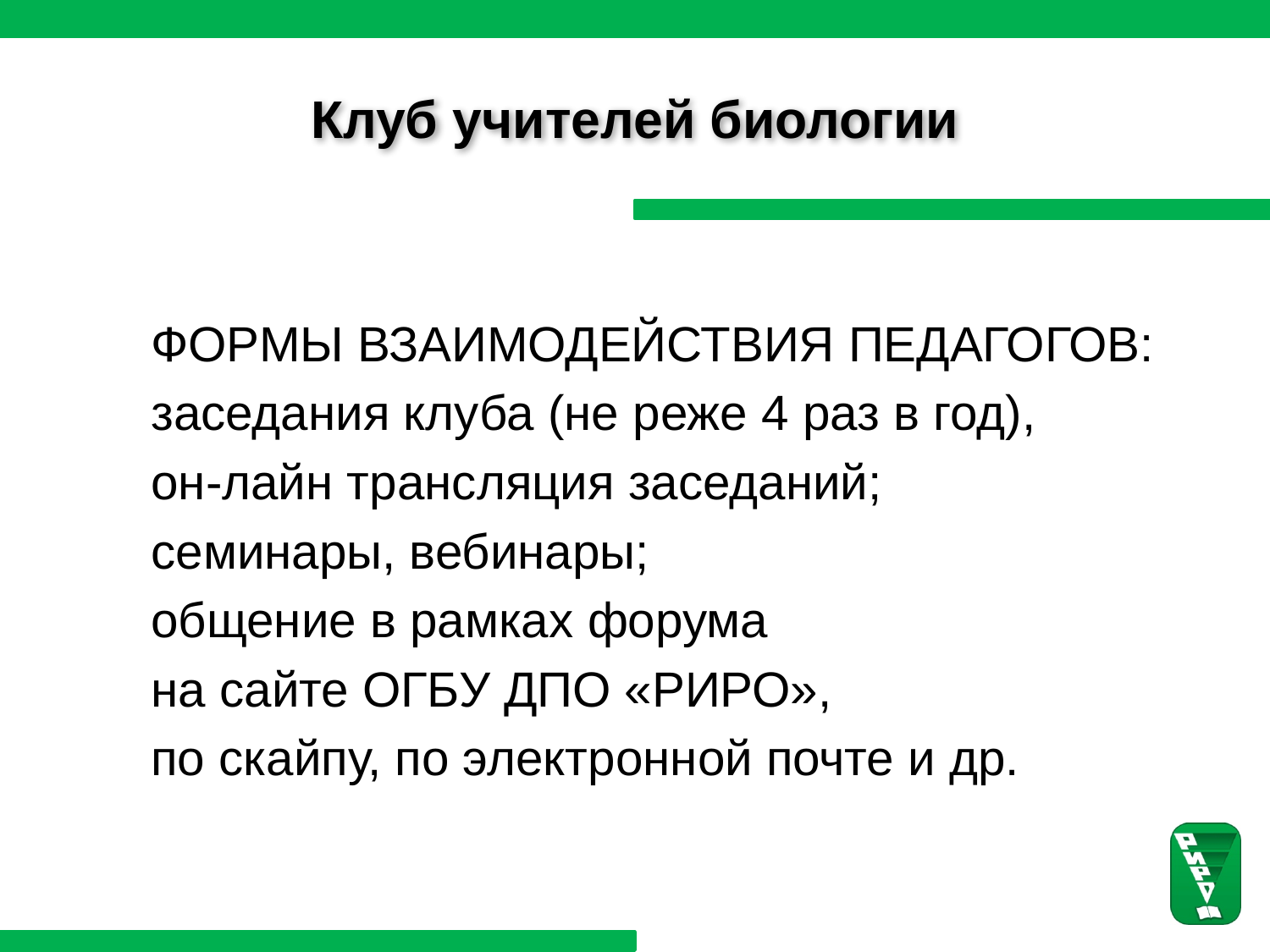

# Клуб учителей биологии
ФОРМЫ ВЗАИМОДЕЙСТВИЯ ПЕДАГОГОВ:
заседания клуба (не реже 4 раз в год),
он-лайн трансляция заседаний;
семинары, вебинары;
общение в рамках форума
на сайте ОГБУ ДПО «РИРО»,
по скайпу, по электронной почте и др.